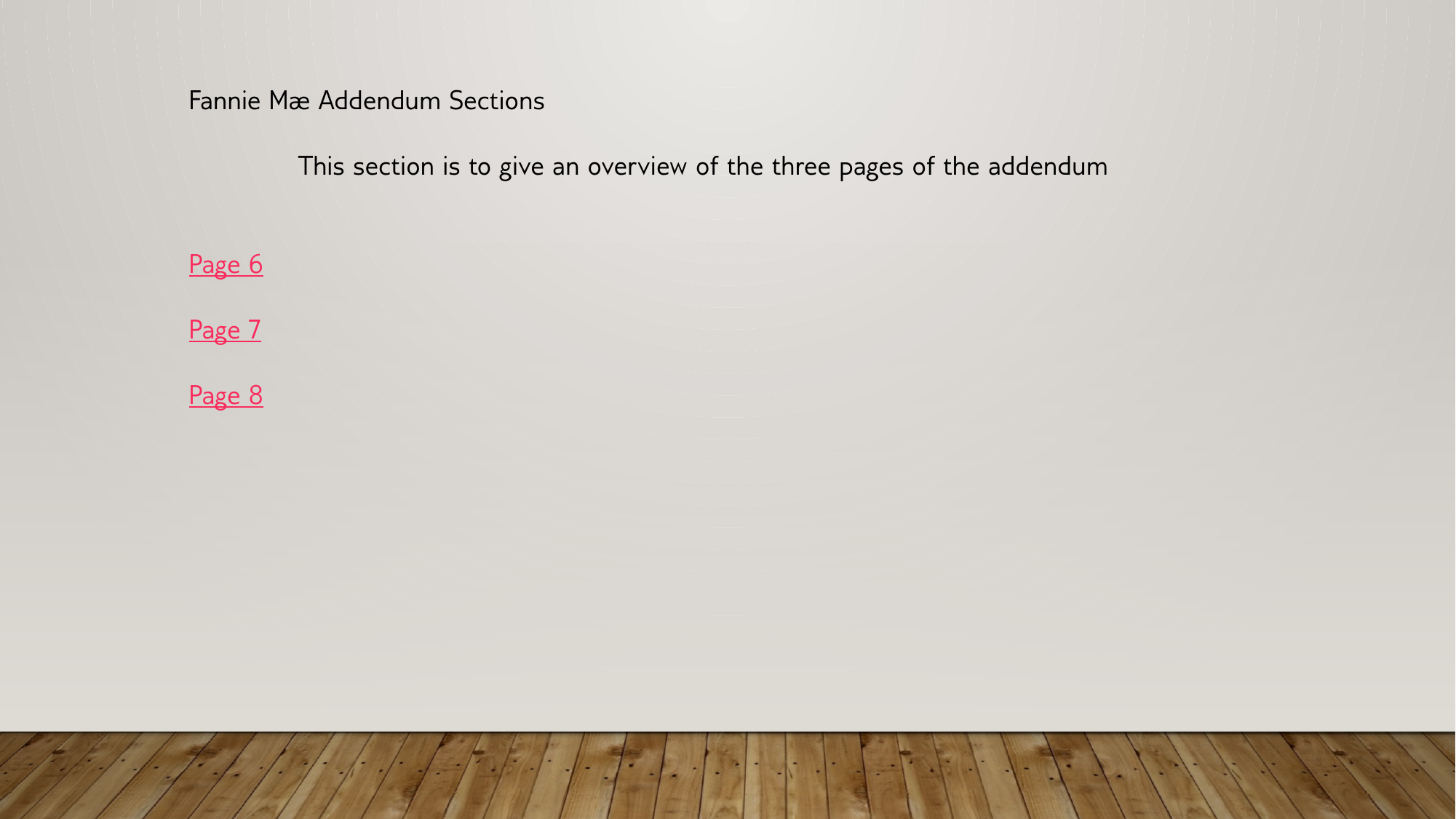

Fannie Mae Addendum Sections

	This section is to give an overview of the three pages of the addendum

Page 6

Page 7

Page 8